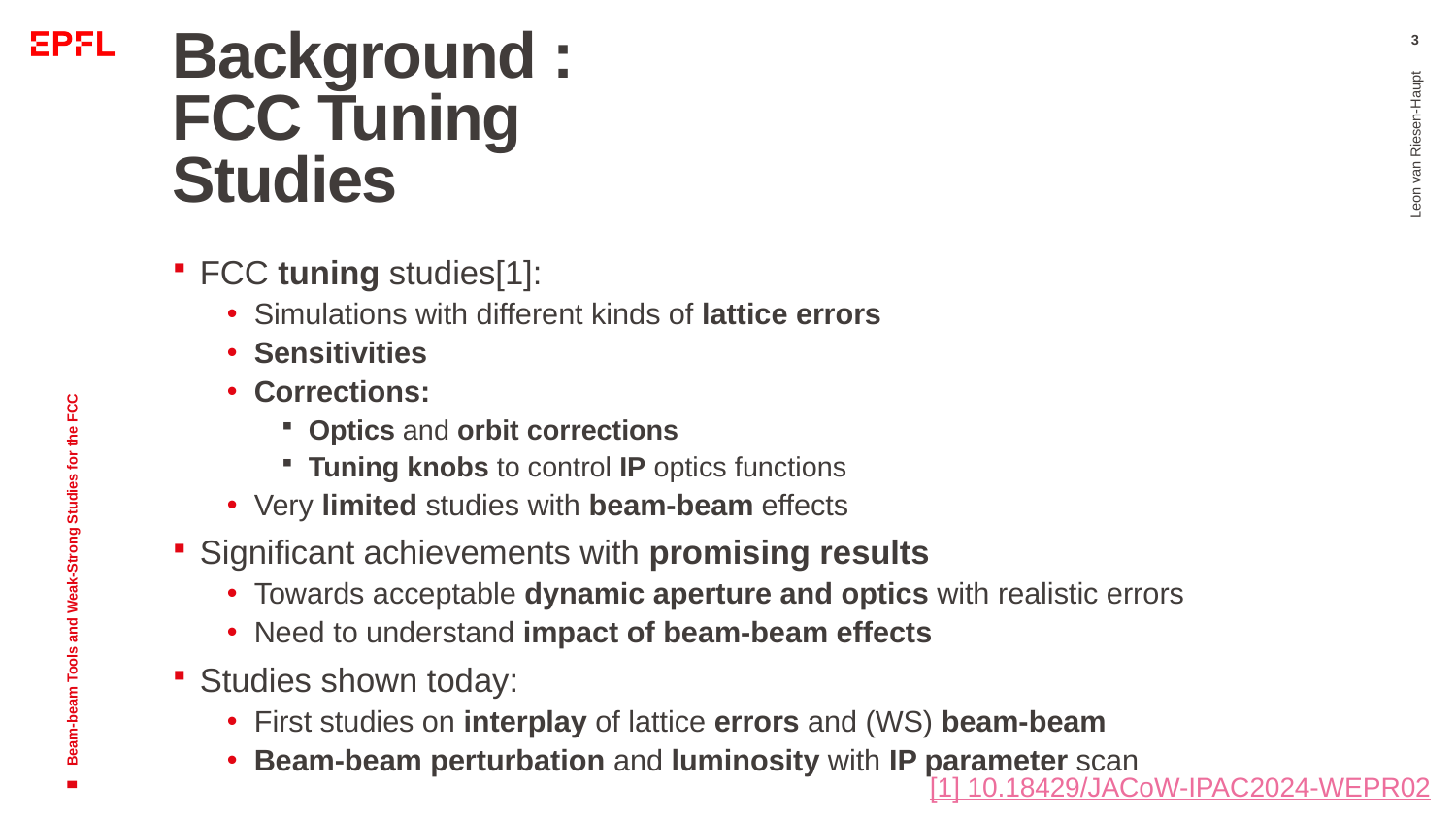

# Background : FCC Tuning Studies
3
FCC tuning studies[1]:
Simulations with different kinds of lattice errors
Sensitivities
Corrections:
Optics and orbit corrections
Tuning knobs to control IP optics functions
Very limited studies with beam-beam effects
Significant achievements with promising results
Towards acceptable dynamic aperture and optics with realistic errors
Need to understand impact of beam-beam effects
Studies shown today:
First studies on interplay of lattice errors and (WS) beam-beam
Beam-beam perturbation and luminosity with IP parameter scan
Leon van Riesen-Haupt
Beam-beam Tools and Weak-Strong Studies for the FCC
[1] 10.18429/JACoW-IPAC2024-WEPR02